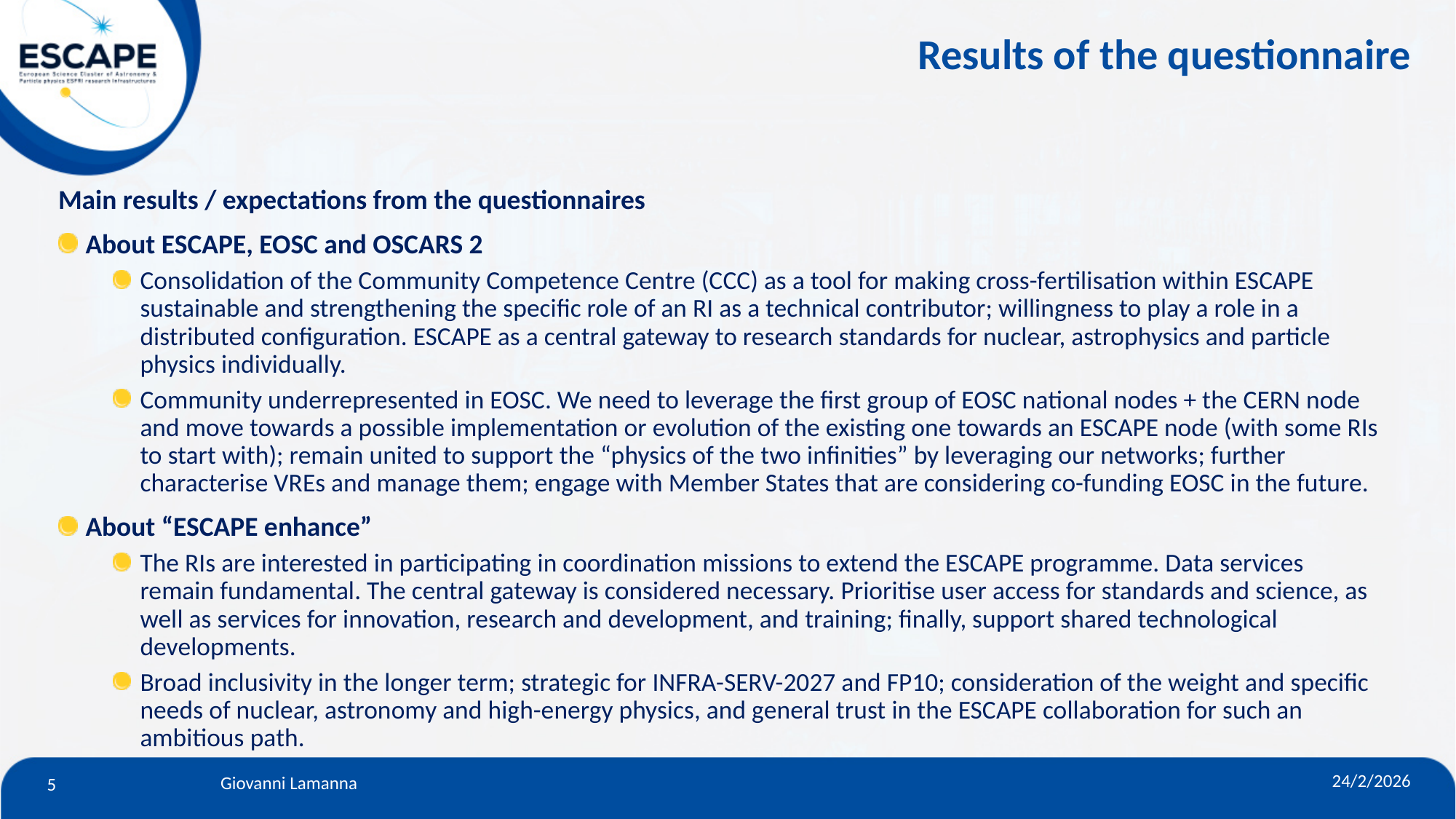

Results of the questionnaire
Main results / expectations from the questionnaires
About ESCAPE, EOSC and OSCARS 2
Consolidation of the Community Competence Centre (CCC) as a tool for making cross-fertilisation within ESCAPE sustainable and strengthening the specific role of an RI as a technical contributor; willingness to play a role in a distributed configuration. ESCAPE as a central gateway to research standards for nuclear, astrophysics and particle physics individually.
Community underrepresented in EOSC. We need to leverage the first group of EOSC national nodes + the CERN node and move towards a possible implementation or evolution of the existing one towards an ESCAPE node (with some RIs to start with); remain united to support the “physics of the two infinities” by leveraging our networks; further characterise VREs and manage them; engage with Member States that are considering co-funding EOSC in the future.
About “ESCAPE enhance”
The RIs are interested in participating in coordination missions to extend the ESCAPE programme. Data services remain fundamental. The central gateway is considered necessary. Prioritise user access for standards and science, as well as services for innovation, research and development, and training; finally, support shared technological developments.
Broad inclusivity in the longer term; strategic for INFRA-SERV-2027 and FP10; consideration of the weight and specific needs of nuclear, astronomy and high-energy physics, and general trust in the ESCAPE collaboration for such an ambitious path.

5
24/2/2026
Giovanni Lamanna